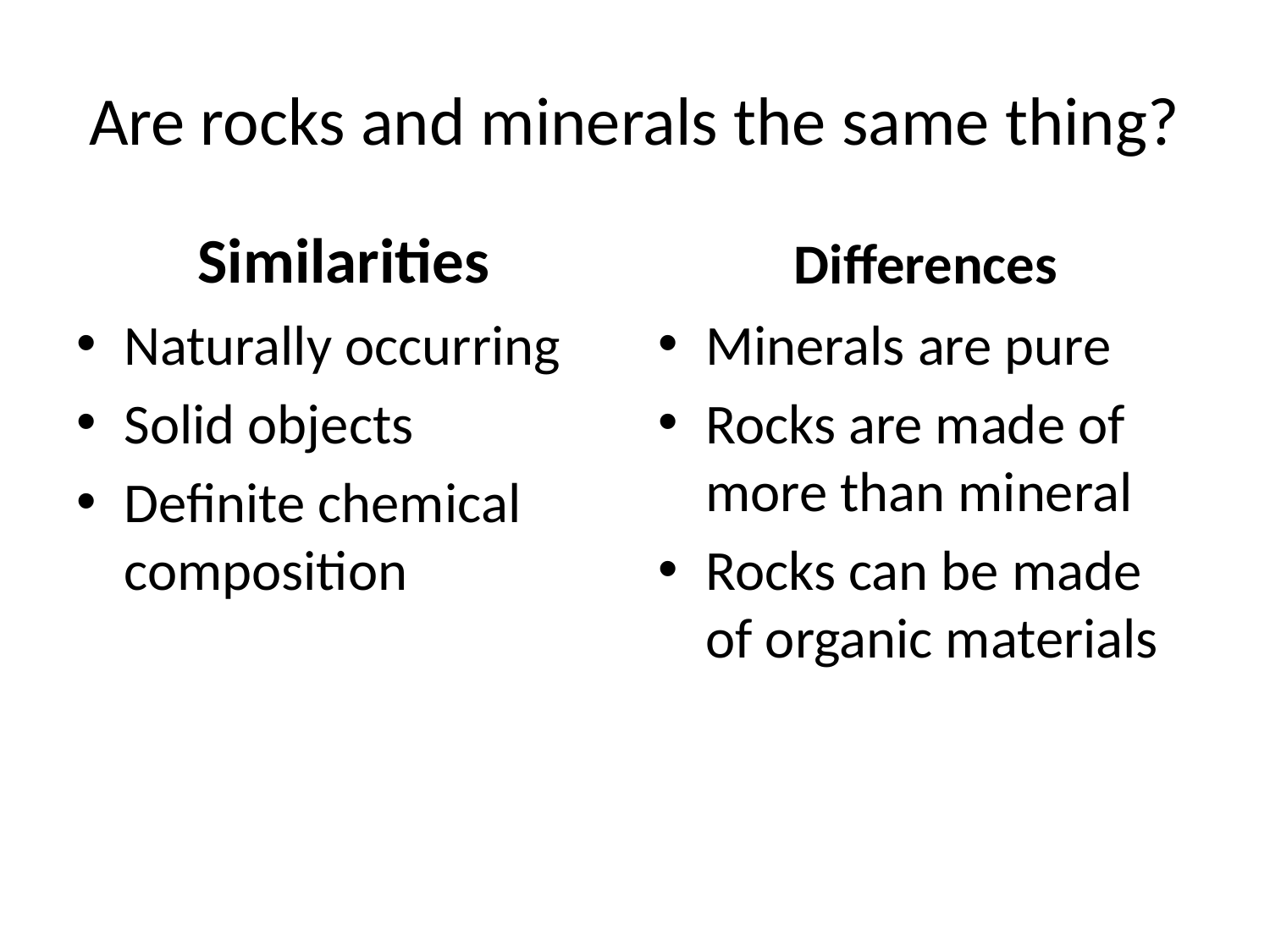

# Are rocks and minerals the same thing?
Similarities
Differences
Naturally occurring
Solid objects
Definite chemical composition
Minerals are pure
Rocks are made of more than mineral
Rocks can be made of organic materials